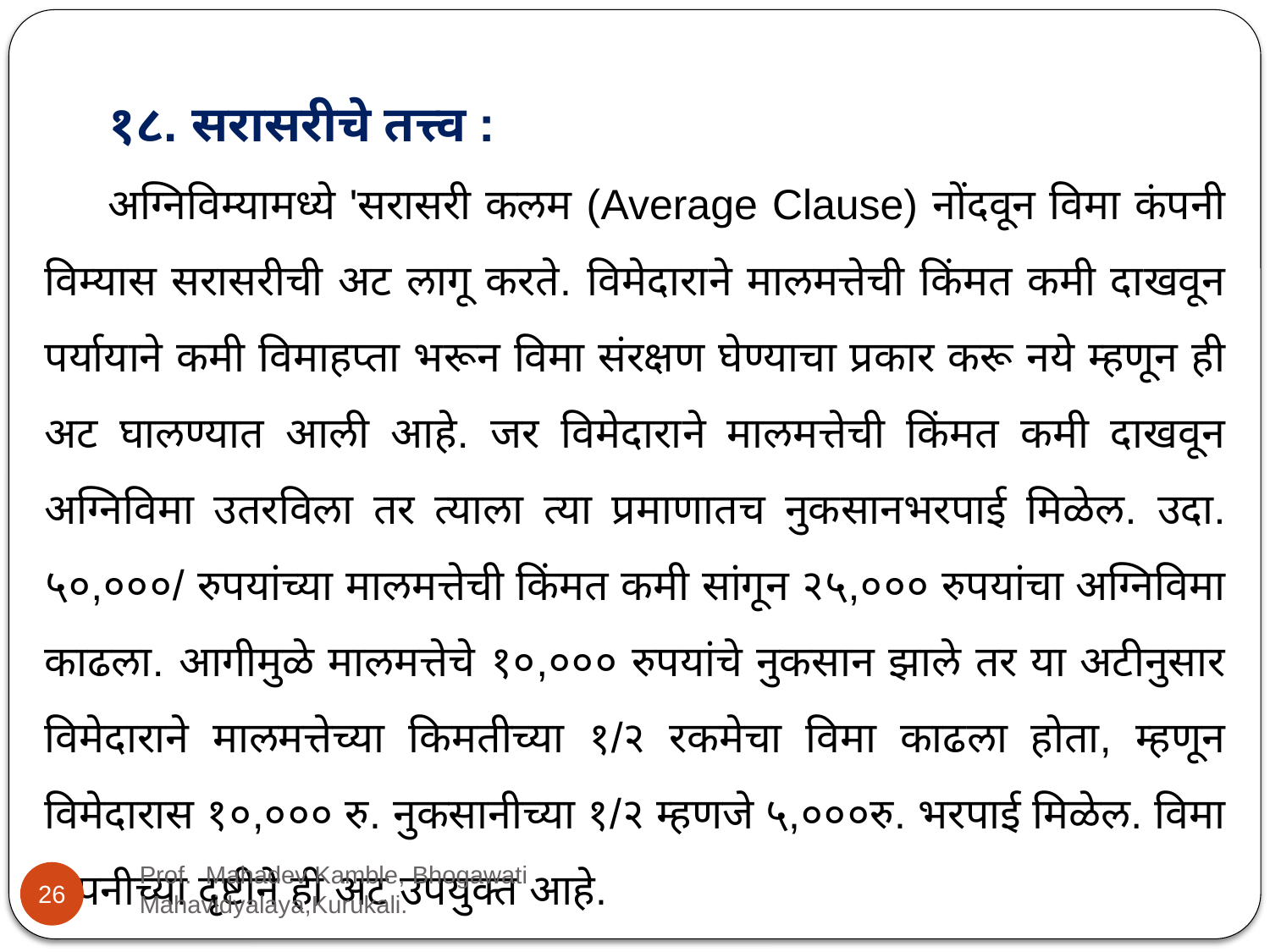

१८. सरासरीचे तत्त्व :
अग्निविम्यामध्ये 'सरासरी कलम (Average Clause) नोंदवून विमा कंपनी विम्यास सरासरीची अट लागू करते. विमेदाराने मालमत्तेची किंमत कमी दाखवून पर्यायाने कमी विमाहप्ता भरून विमा संरक्षण घेण्याचा प्रकार करू नये म्हणून ही अट घालण्यात आली आहे. जर विमेदाराने मालमत्तेची किंमत कमी दाखवून अग्निविमा उतरविला तर त्याला त्या प्रमाणातच नुकसानभरपाई मिळेल. उदा. ५०,०००/ रुपयांच्या मालमत्तेची किंमत कमी सांगून २५,००० रुपयांचा अग्निविमा काढला. आगीमुळे मालमत्तेचे १०,००० रुपयांचे नुकसान झाले तर या अटीनुसार विमेदाराने मालमत्तेच्या किमतीच्या १/२ रकमेचा विमा काढला होता, म्हणून विमेदारास १०,००० रु. नुकसानीच्या १/२ म्हणजे ५,०००रु. भरपाई मिळेल. विमा कंपनीच्या दृष्टीने ही अट उपयुक्त आहे.
Prof.  Mahadev Kamble, Bhogawati Mahavidyalaya,Kurukali.
26